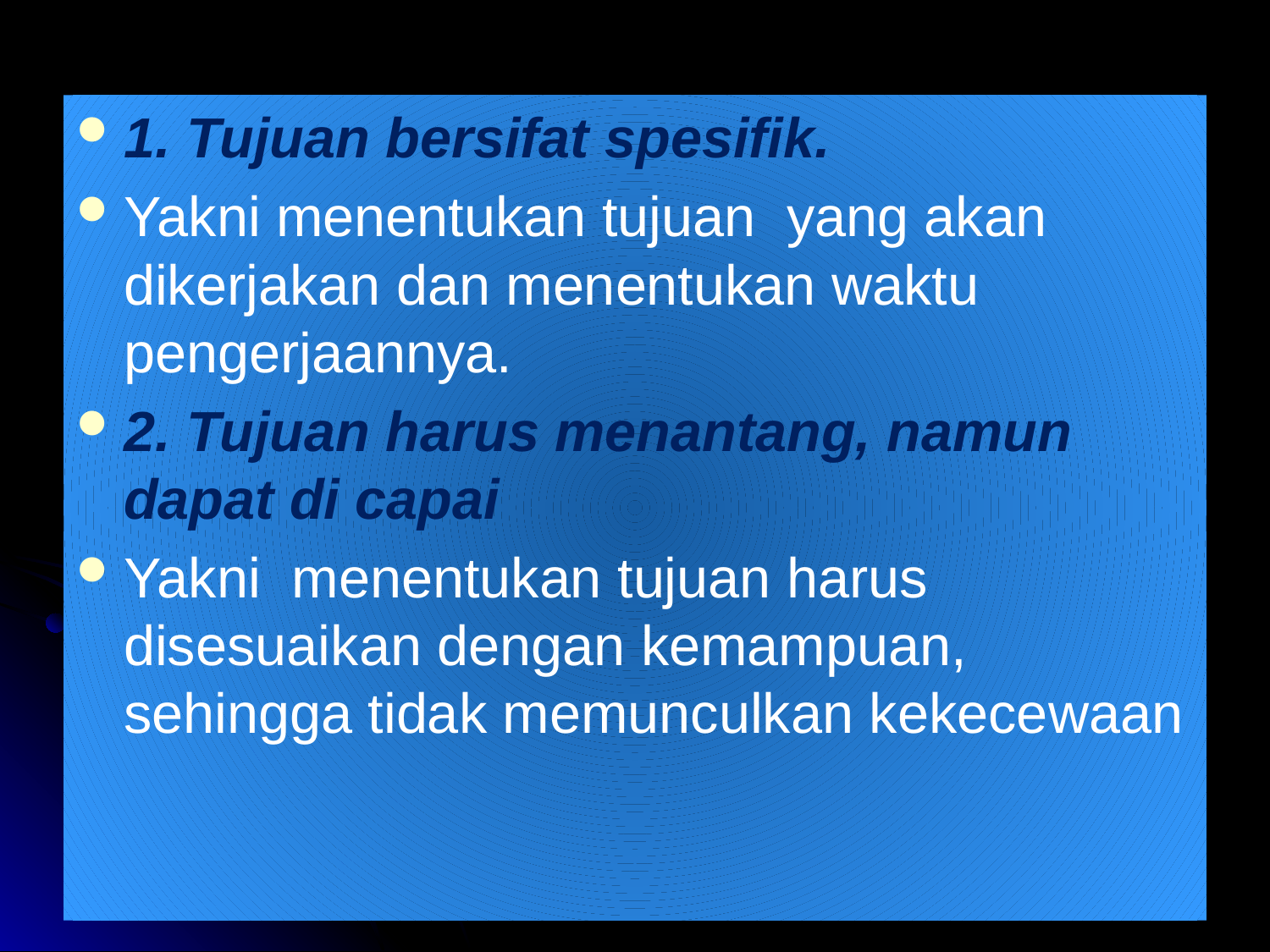

1. Tujuan bersifat spesifik.
Yakni menentukan tujuan  yang akan dikerjakan dan menentukan waktu pengerjaannya.
2. Tujuan harus menantang, namun dapat di capai
Yakni  menentukan tujuan harus disesuaikan dengan kemampuan, sehingga tidak memunculkan kekecewaan